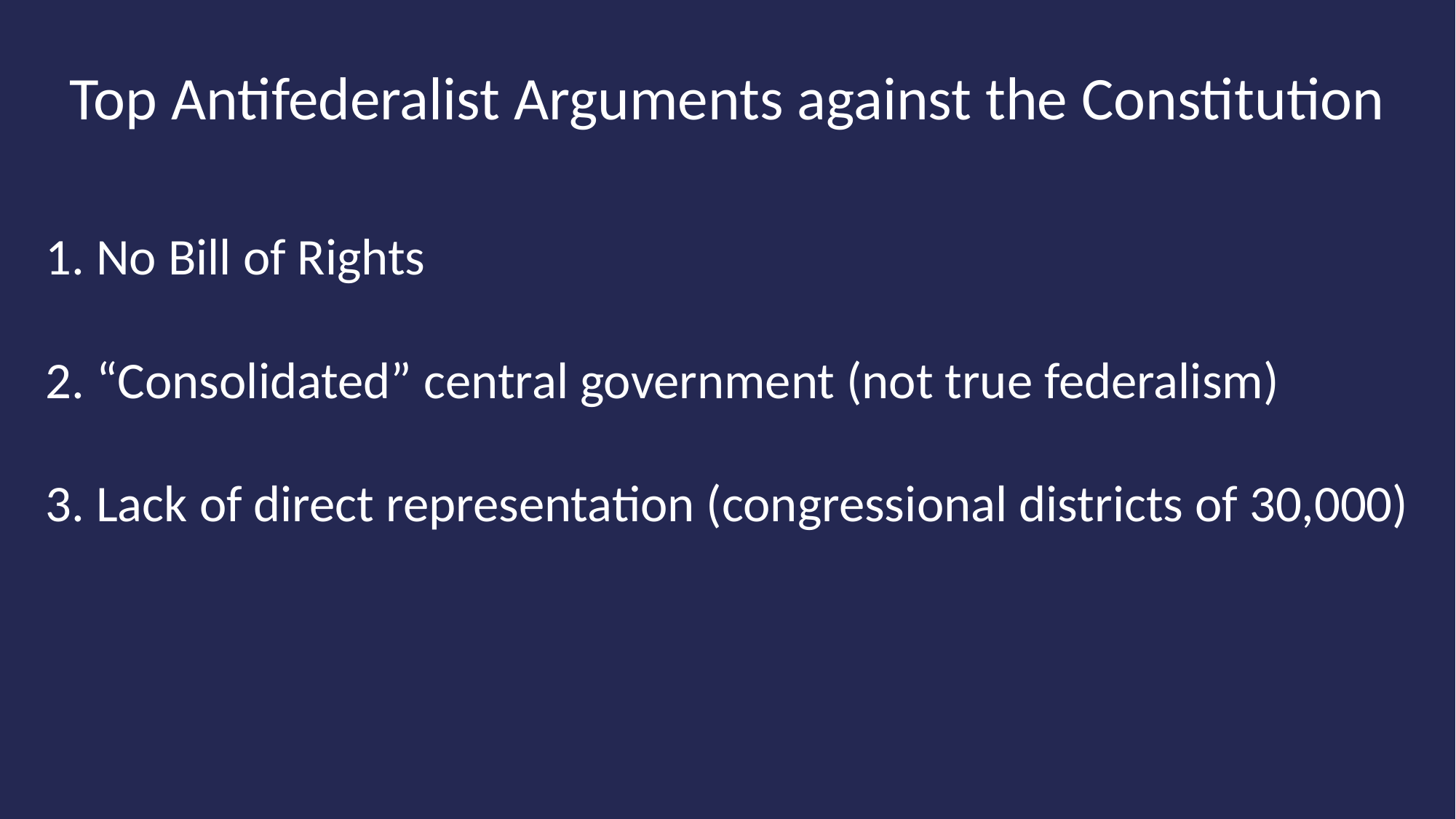

Top Antifederalist Arguments against the Constitution

   1. No Bill of Rights

   2. “Consolidated” central government (not true federalism)

   3. Lack of direct representation (congressional districts of 30,000)